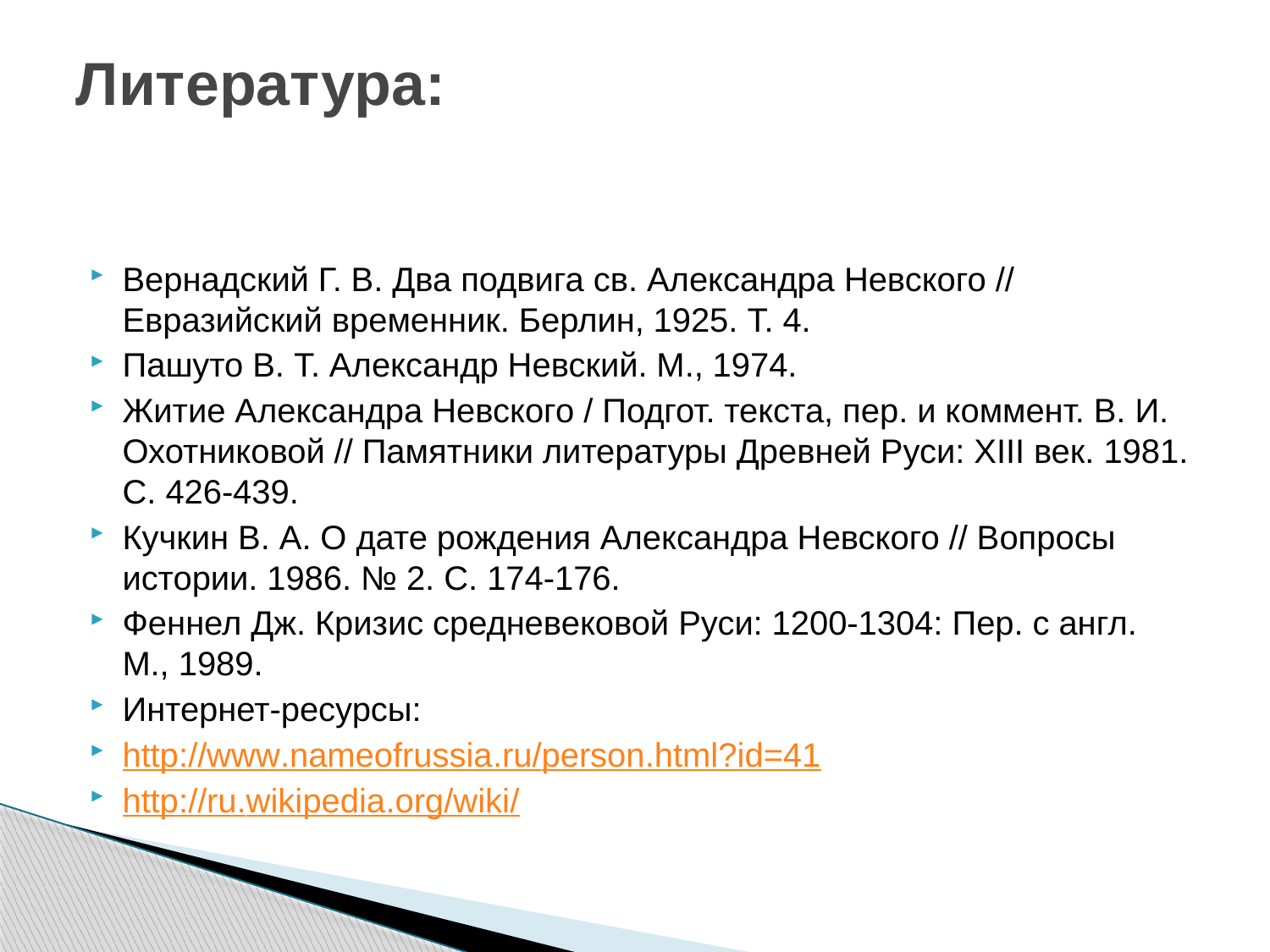

# Литература:

Вернадский Г. В. Два подвига св. Александра Невского // Евразийский временник. Берлин, 1925. Т. 4.
Пашуто В. Т. Александр Невский. М., 1974.
Житие Александра Невского / Подгот. текста, пер. и коммент. В. И. Охотниковой // Памятники литературы Древней Руси: XIII век. 1981. С. 426-439.
Кучкин В. А. О дате рождения Александра Невского // Вопросы истории. 1986. № 2. С. 174-176.
Феннел Дж. Кризис средневековой Руси: 1200-1304: Пер. с англ. М., 1989.
Интернет-ресурсы:
http://www.nameofrussia.ru/person.html?id=41
http://ru.wikipedia.org/wiki/